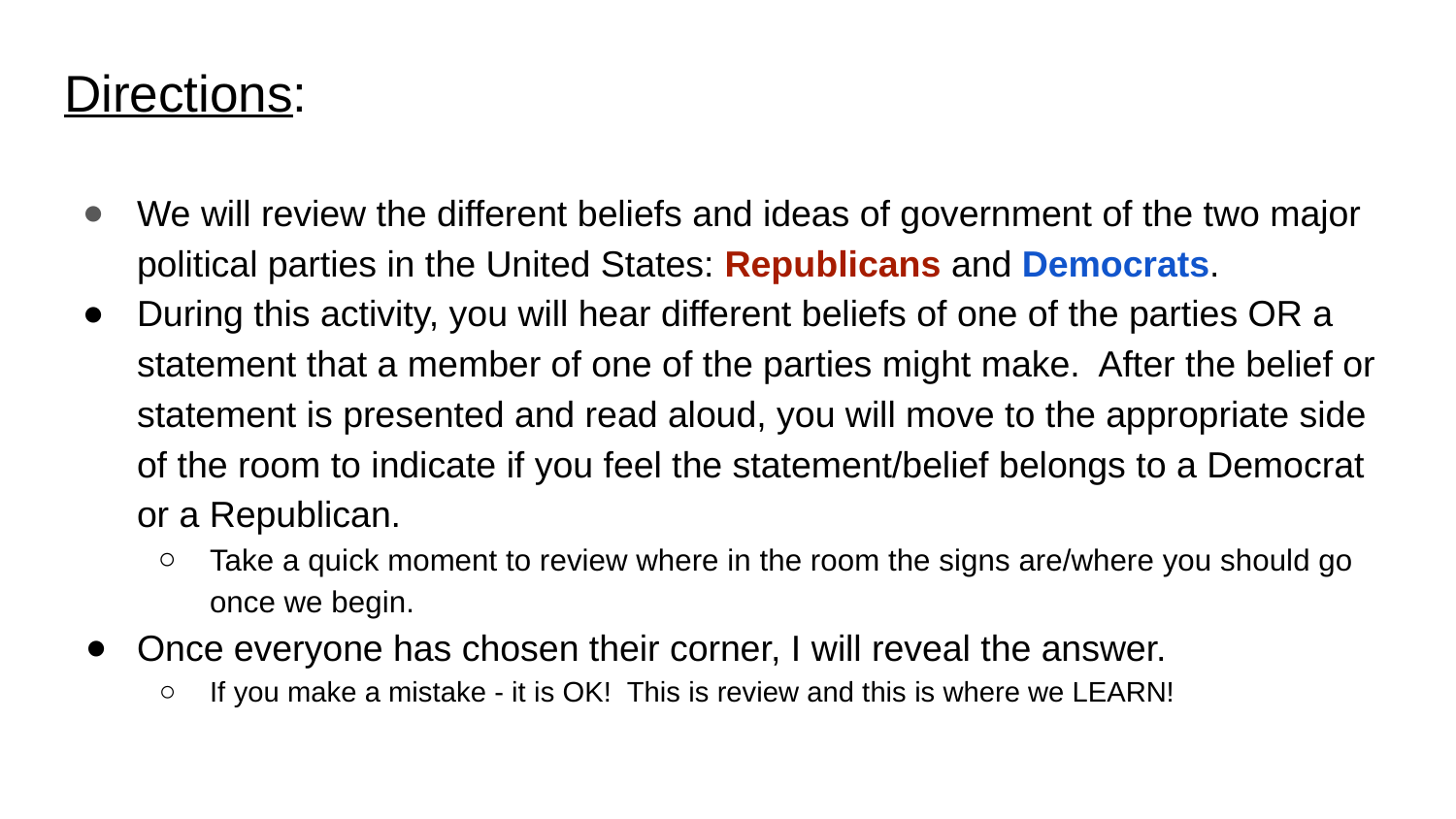

# Directions:
We will review the different beliefs and ideas of government of the two major political parties in the United States: Republicans and Democrats.
During this activity, you will hear different beliefs of one of the parties OR a statement that a member of one of the parties might make.  After the belief or statement is presented and read aloud, you will move to the appropriate side of the room to indicate if you feel the statement/belief belongs to a Democrat or a Republican.
Take a quick moment to review where in the room the signs are/where you should go once we begin.
Once everyone has chosen their corner, I will reveal the answer.
If you make a mistake - it is OK!  This is review and this is where we LEARN!